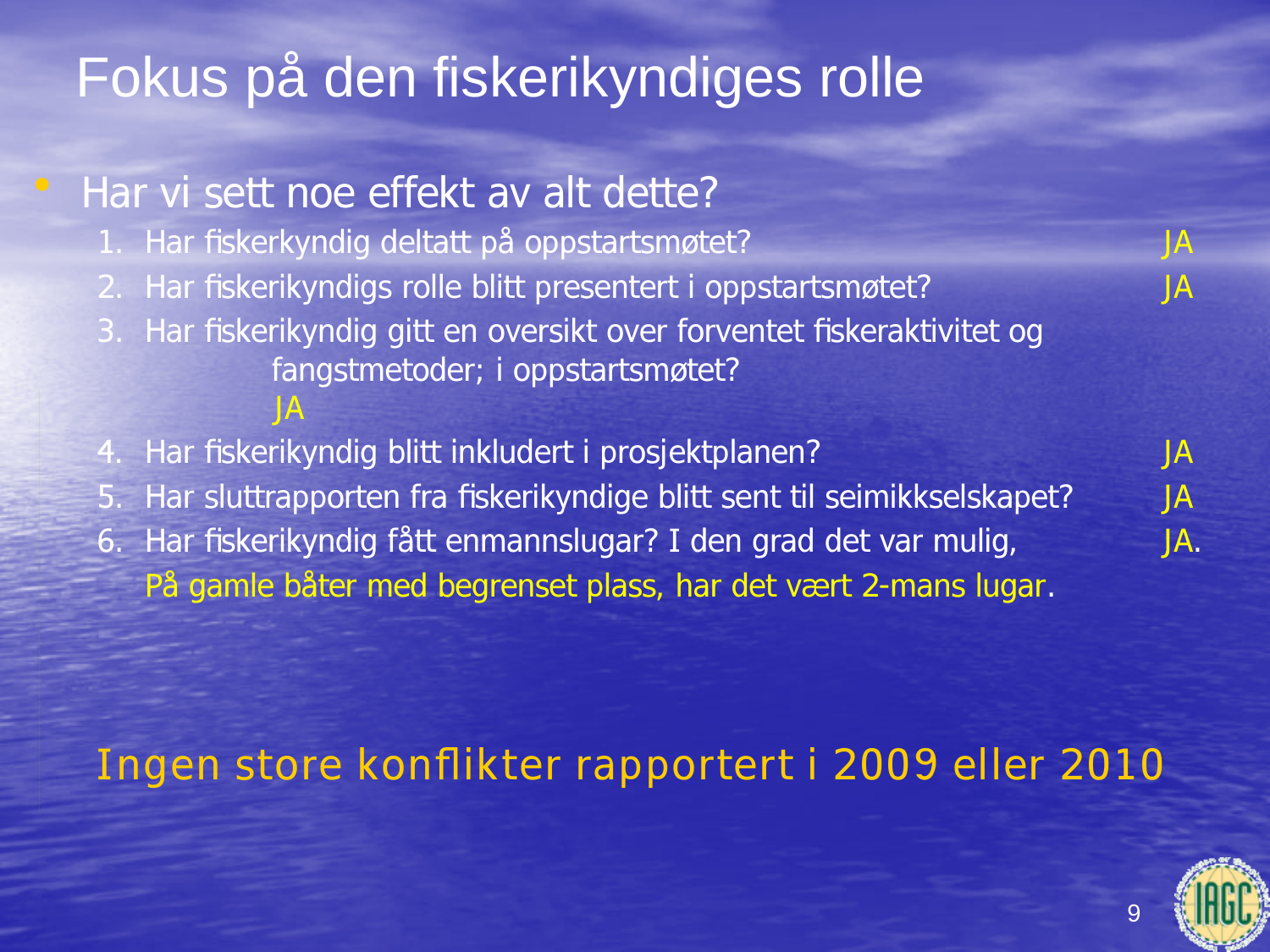

Fokus på den fiskerikyndiges rolle
Har vi sett noe effekt av alt dette?
Har fiskerkyndig deltatt på oppstartsmøtet? 				JA
Har fiskerikyndigs rolle blitt presentert i oppstartsmøtet? 		JA
Har fiskerikyndig gitt en oversikt over forventet fiskeraktivitet og 		fangstmetoder; i oppstartsmøtet? 					JA
Har fiskerikyndig blitt inkludert i prosjektplanen? 			JA
Har sluttrapporten fra fiskerikyndige blitt sent til seimikkselskapet? 	JA
Har fiskerikyndig fått enmannslugar? I den grad det var mulig, 		JA.
	På gamle båter med begrenset plass, har det vært 2-mans lugar.

Ingen store konflikter rapportert i 2009 eller 2010
9